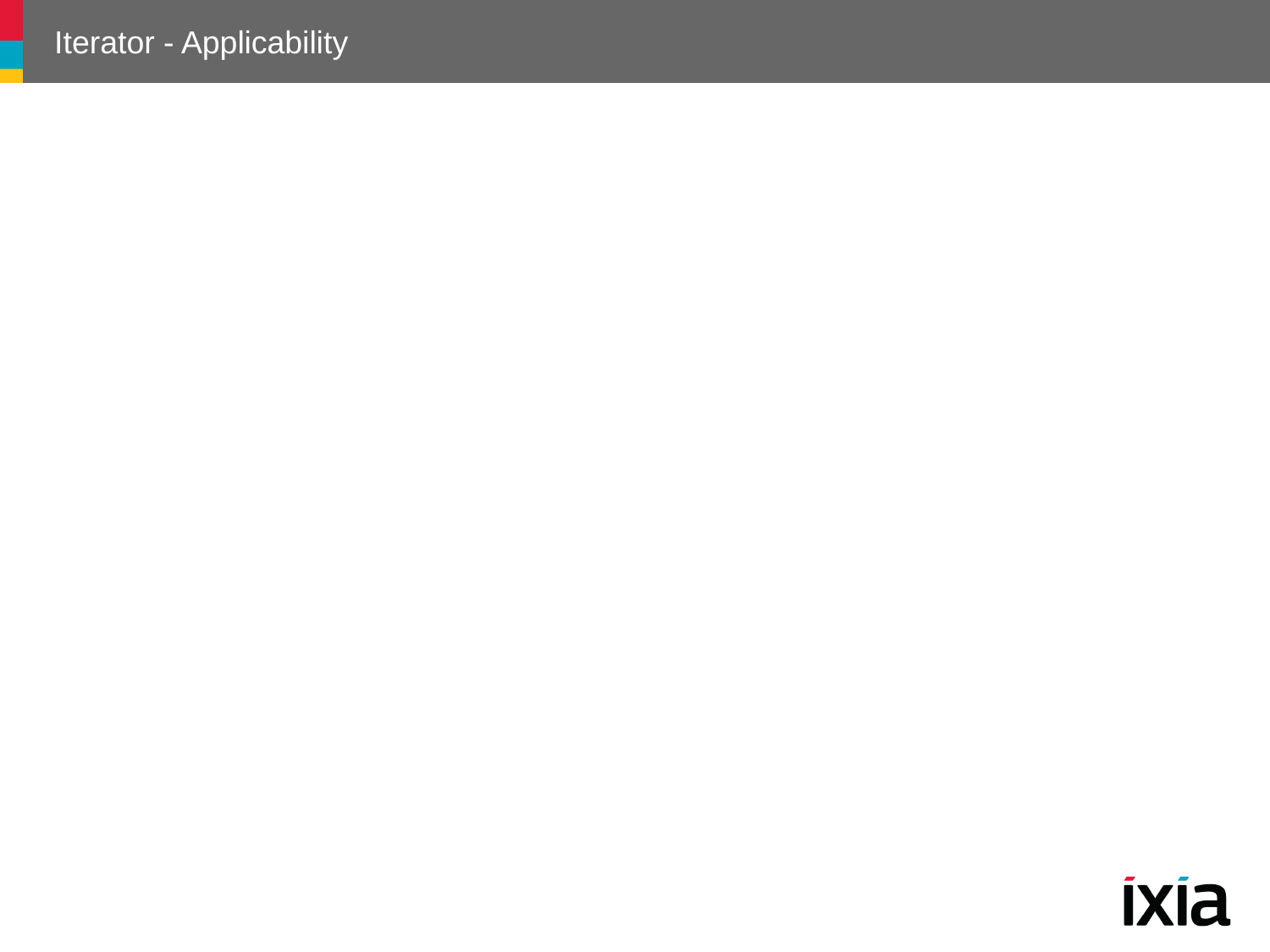

# Iterator - Applicability

Use the Iterator pattern to:
access an aggregate object's contents without exposing its internal representation
support multiple traversals of aggregate objects
provide a uniform interface for traversing different aggregate structures

49